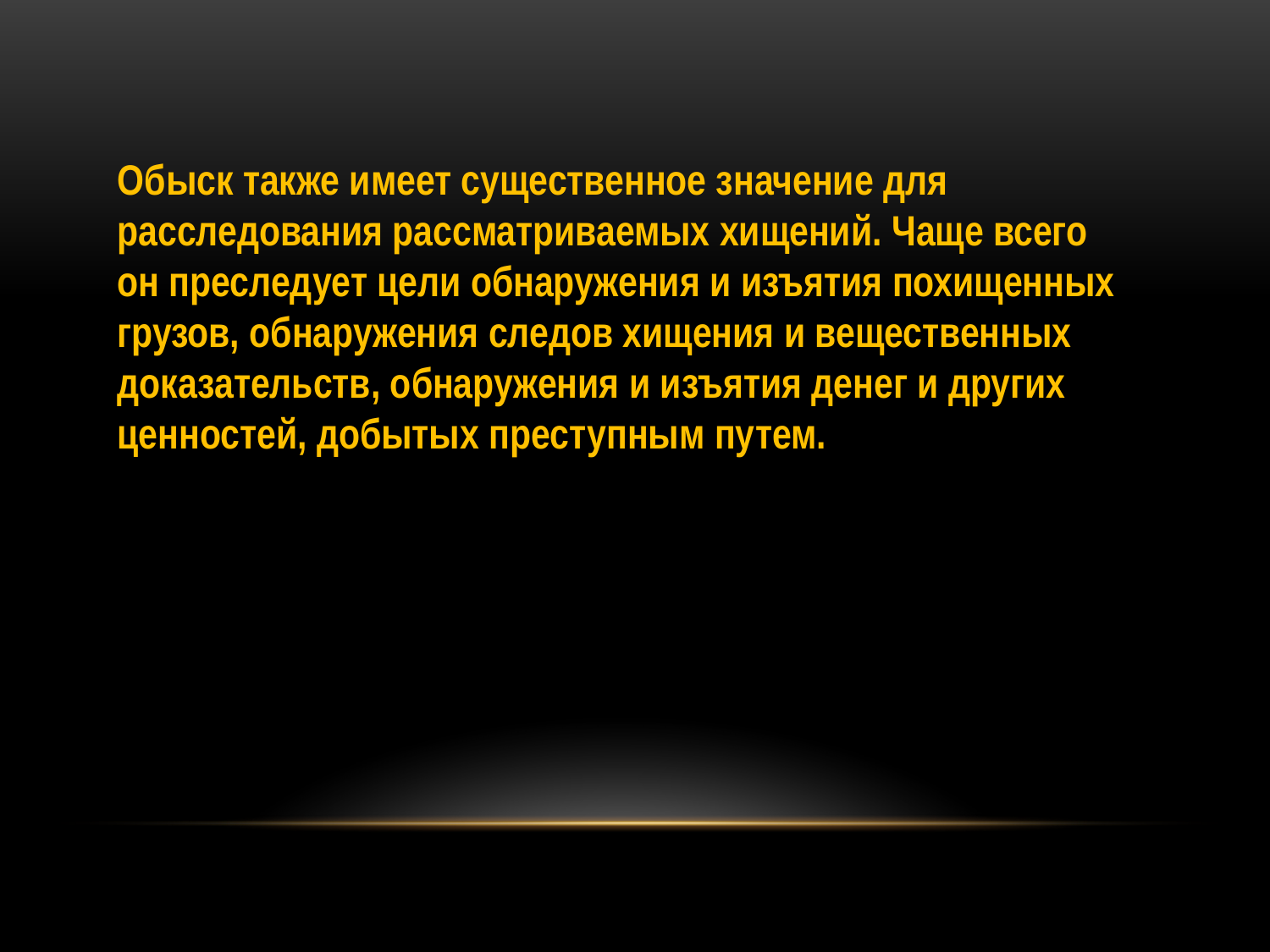

Обыск также имеет существенное значение для расследования рассматриваемых хищений. Чаще всего он преследует цели обнаружения и изъятия похищенных грузов, обнаружения следов хищения и вещественных доказательств, обнаружения и изъятия денег и других ценностей, добытых преступным путем.